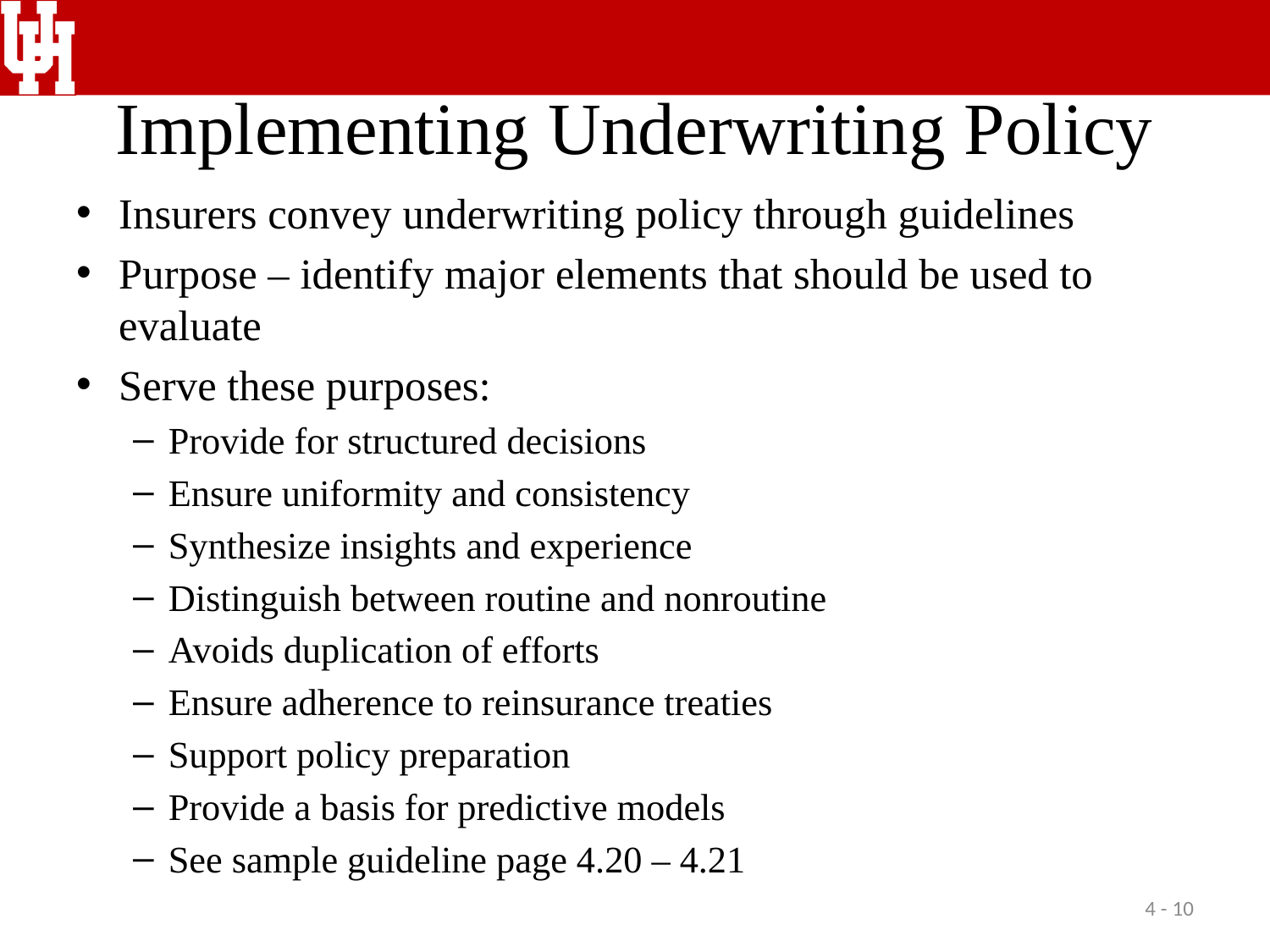

# Implementing Underwriting Policy
Insurers convey underwriting policy through guidelines
Purpose – identify major elements that should be used to evaluate
Serve these purposes:
Provide for structured decisions
Ensure uniformity and consistency
Synthesize insights and experience
Distinguish between routine and nonroutine
Avoids duplication of efforts
Ensure adherence to reinsurance treaties
Support policy preparation
Provide a basis for predictive models
See sample guideline page 4.20 – 4.21
4 - 10